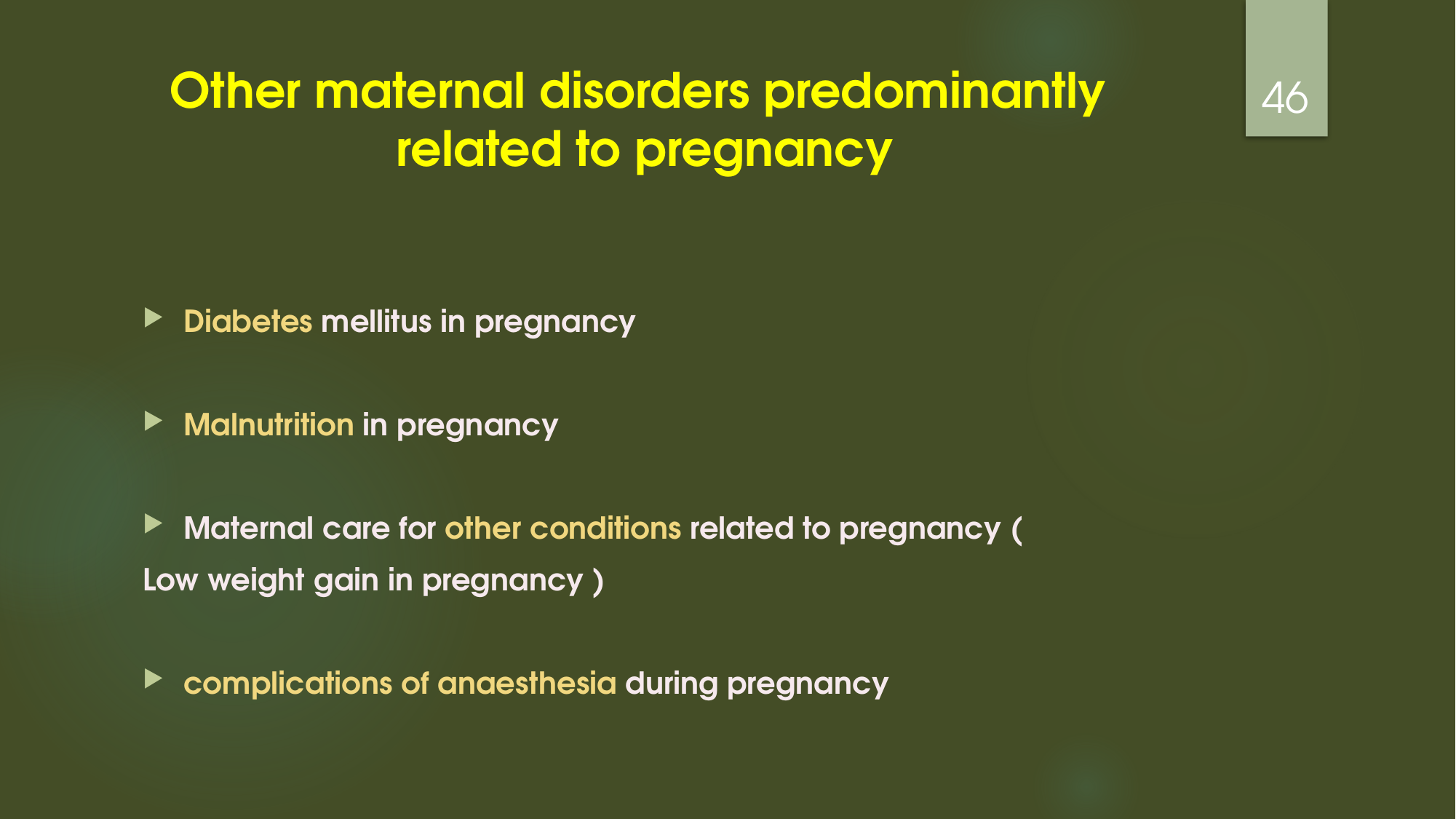

46
# Other maternal disorders predominantly related to pregnancy

Diabetes mellitus in pregnancy

Malnutrition in pregnancy

Maternal care for other conditions related to pregnancy (
Low weight gain in pregnancy )

complications of anaesthesia during pregnancy